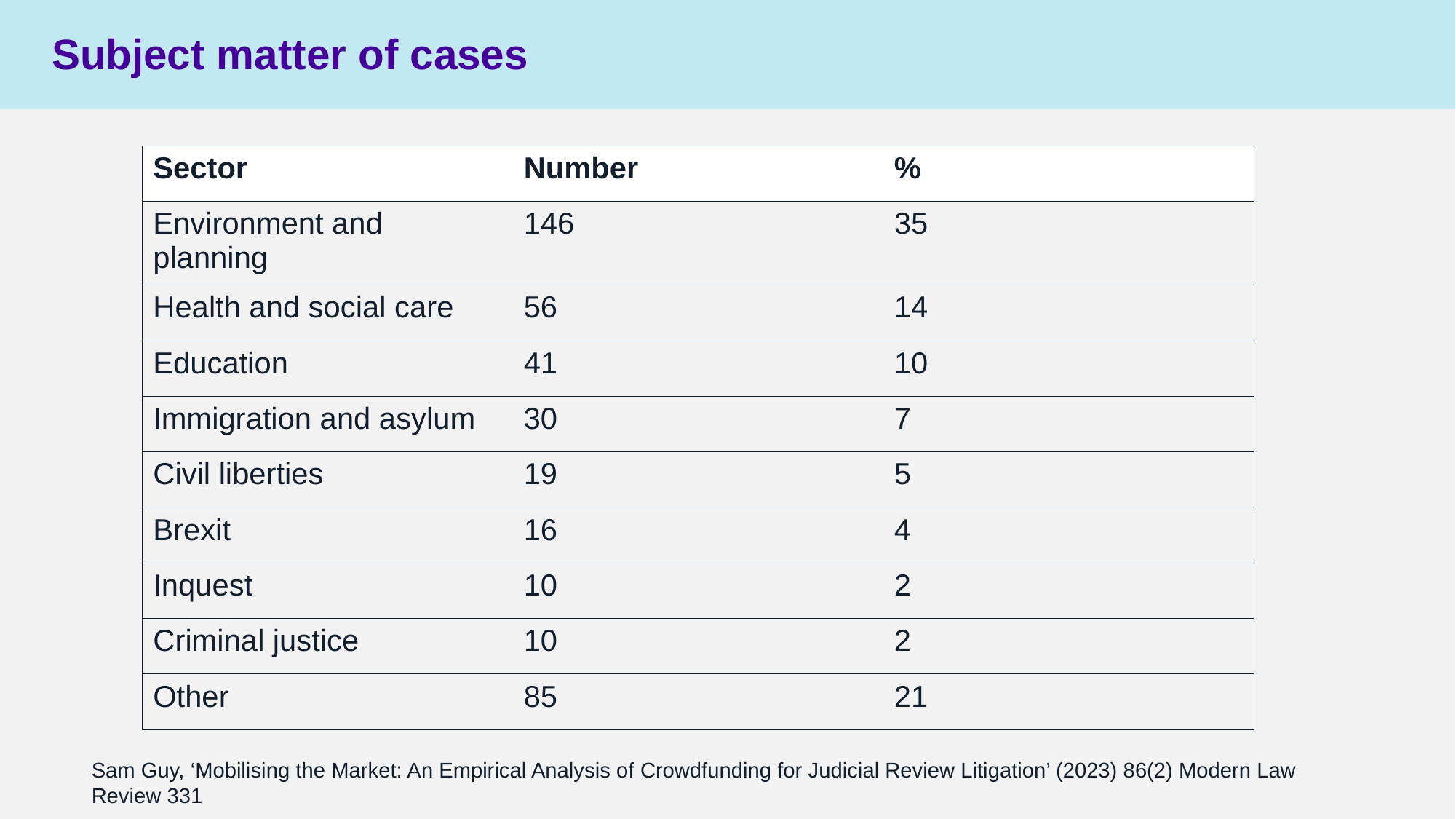

# Subject matter of cases
| Sector | Number | % |
| --- | --- | --- |
| Environment and planning | 146 | 35 |
| Health and social care | 56 | 14 |
| Education | 41 | 10 |
| Immigration and asylum | 30 | 7 |
| Civil liberties | 19 | 5 |
| Brexit | 16 | 4 |
| Inquest | 10 | 2 |
| Criminal justice | 10 | 2 |
| Other | 85 | 21 |
Sam Guy, ‘Mobilising the Market: An Empirical Analysis of Crowdfunding for Judicial Review Litigation’ (2023) 86(2) Modern Law Review 331